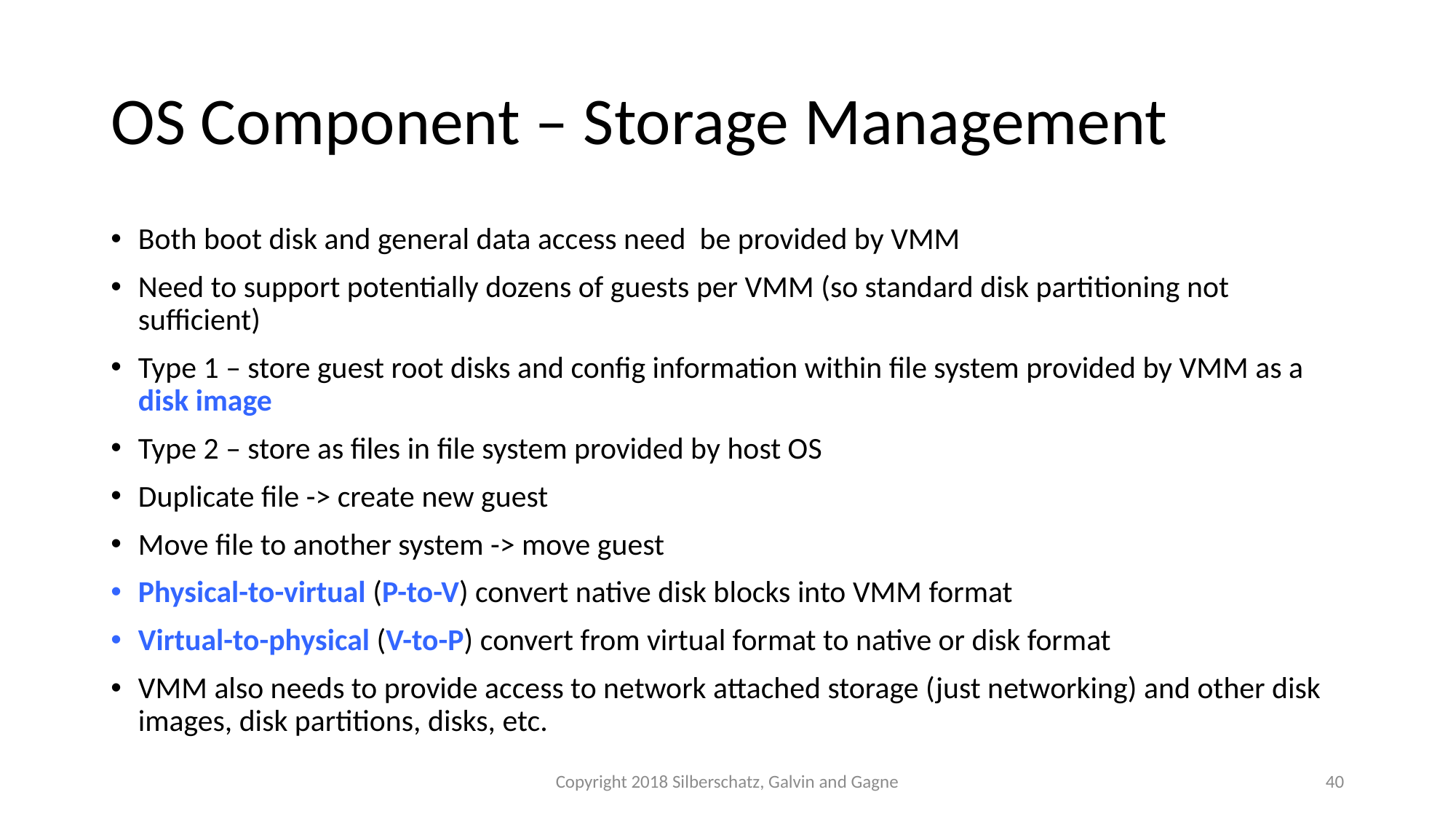

# OS Component – Storage Management
Both boot disk and general data access need  be provided by VMM
Need to support potentially dozens of guests per VMM (so standard disk partitioning not sufficient)
Type 1 – store guest root disks and config information within file system provided by VMM as a disk image
Type 2 – store as files in file system provided by host OS
Duplicate file -> create new guest
Move file to another system -> move guest
Physical-to-virtual (P-to-V) convert native disk blocks into VMM format
Virtual-to-physical (V-to-P) convert from virtual format to native or disk format
VMM also needs to provide access to network attached storage (just networking) and other disk images, disk partitions, disks, etc.

Copyright 2018 Silberschatz, Galvin and Gagne
40